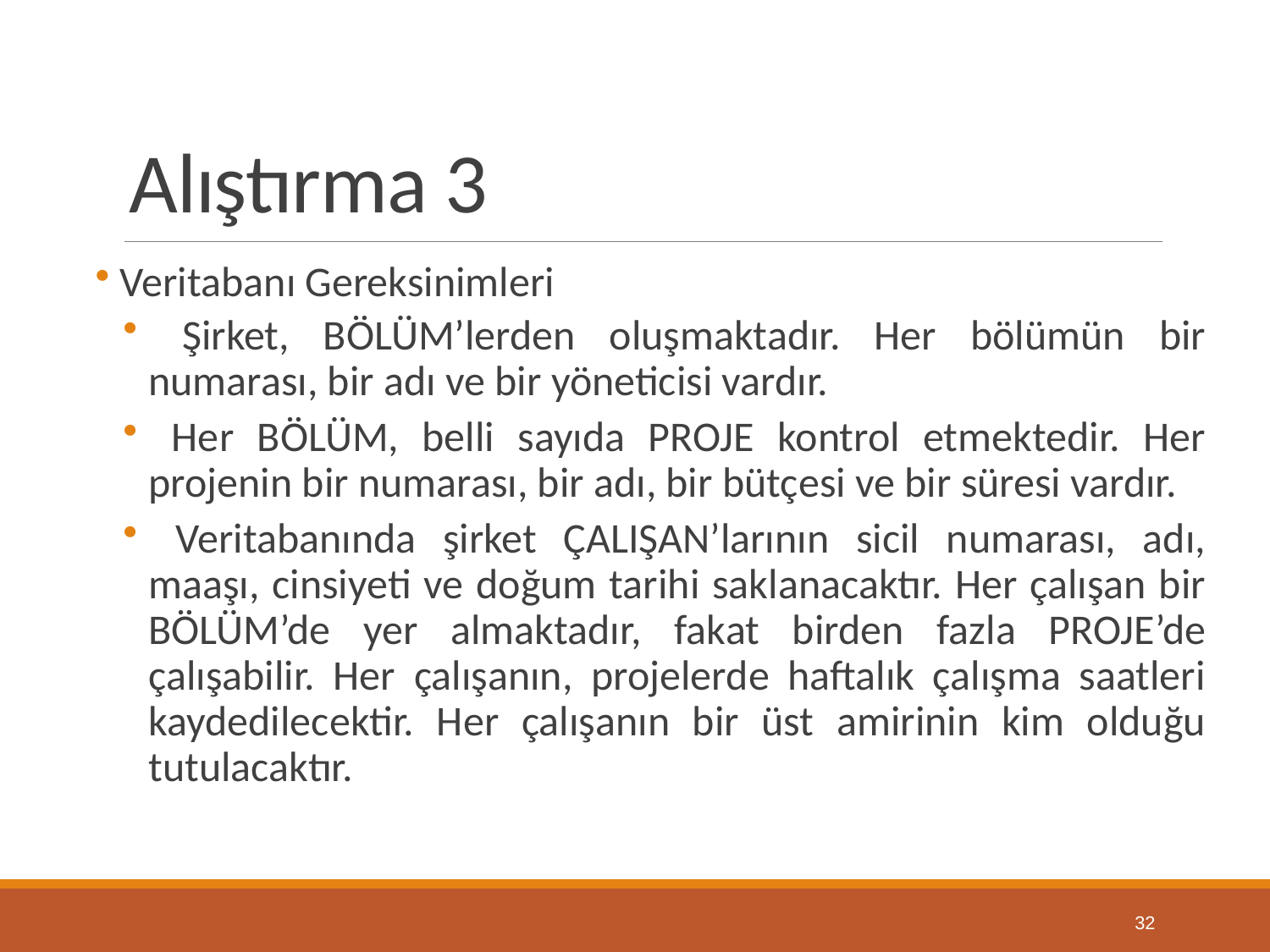

# Alıştırma 3
 Veritabanı Gereksinimleri
 Şirket, BÖLÜM’lerden oluşmaktadır. Her bölümün bir numarası, bir adı ve bir yöneticisi vardır.
 Her BÖLÜM, belli sayıda PROJE kontrol etmektedir. Her projenin bir numarası, bir adı, bir bütçesi ve bir süresi vardır.
 Veritabanında şirket ÇALIŞAN’larının sicil numarası, adı, maaşı, cinsiyeti ve doğum tarihi saklanacaktır. Her çalışan bir BÖLÜM’de yer almaktadır, fakat birden fazla PROJE’de çalışabilir. Her çalışanın, projelerde haftalık çalışma saatleri kaydedilecektir. Her çalışanın bir üst amirinin kim olduğu tutulacaktır.

32